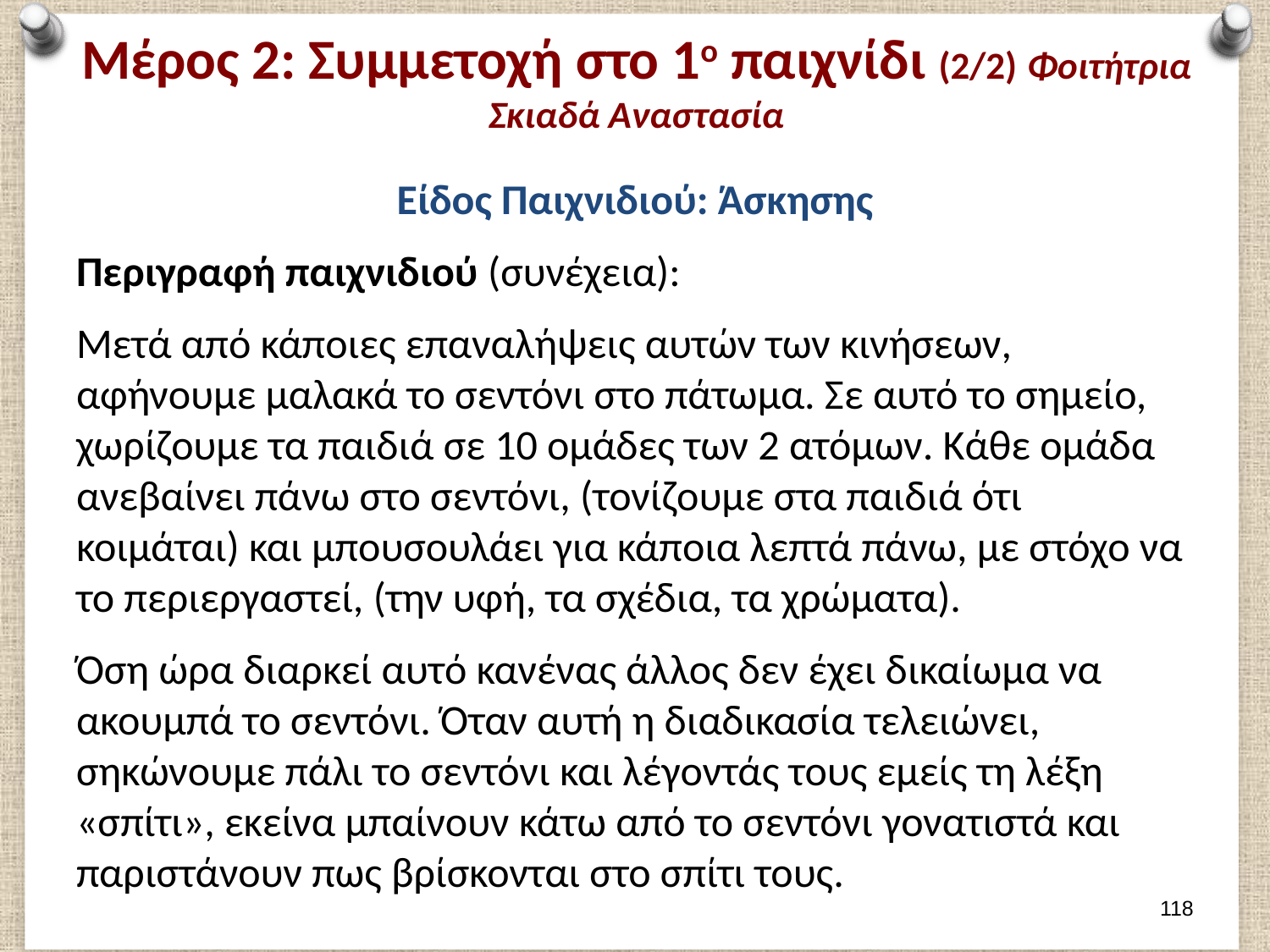

# Μέρος 2: Συμμετοχή στο 1ο παιχνίδι (2/2) Φοιτήτρια Σκιαδά Αναστασία
Είδος Παιχνιδιού: Άσκησης
Περιγραφή παιχνιδιού (συνέχεια):
Μετά από κάποιες επαναλήψεις αυτών των κινήσεων, αφήνουμε μαλακά το σεντόνι στο πάτωμα. Σε αυτό το σημείο, χωρίζουμε τα παιδιά σε 10 ομάδες των 2 ατόμων. Κάθε ομάδα ανεβαίνει πάνω στο σεντόνι, (τονίζουμε στα παιδιά ότι κοιμάται) και μπουσουλάει για κάποια λεπτά πάνω, με στόχο να το περιεργαστεί, (την υφή, τα σχέδια, τα χρώματα).
Όση ώρα διαρκεί αυτό κανένας άλλος δεν έχει δικαίωμα να ακουμπά το σεντόνι. Όταν αυτή η διαδικασία τελειώνει, σηκώνουμε πάλι το σεντόνι και λέγοντάς τους εμείς τη λέξη «σπίτι», εκείνα μπαίνουν κάτω από το σεντόνι γονατιστά και παριστάνουν πως βρίσκονται στο σπίτι τους.

118